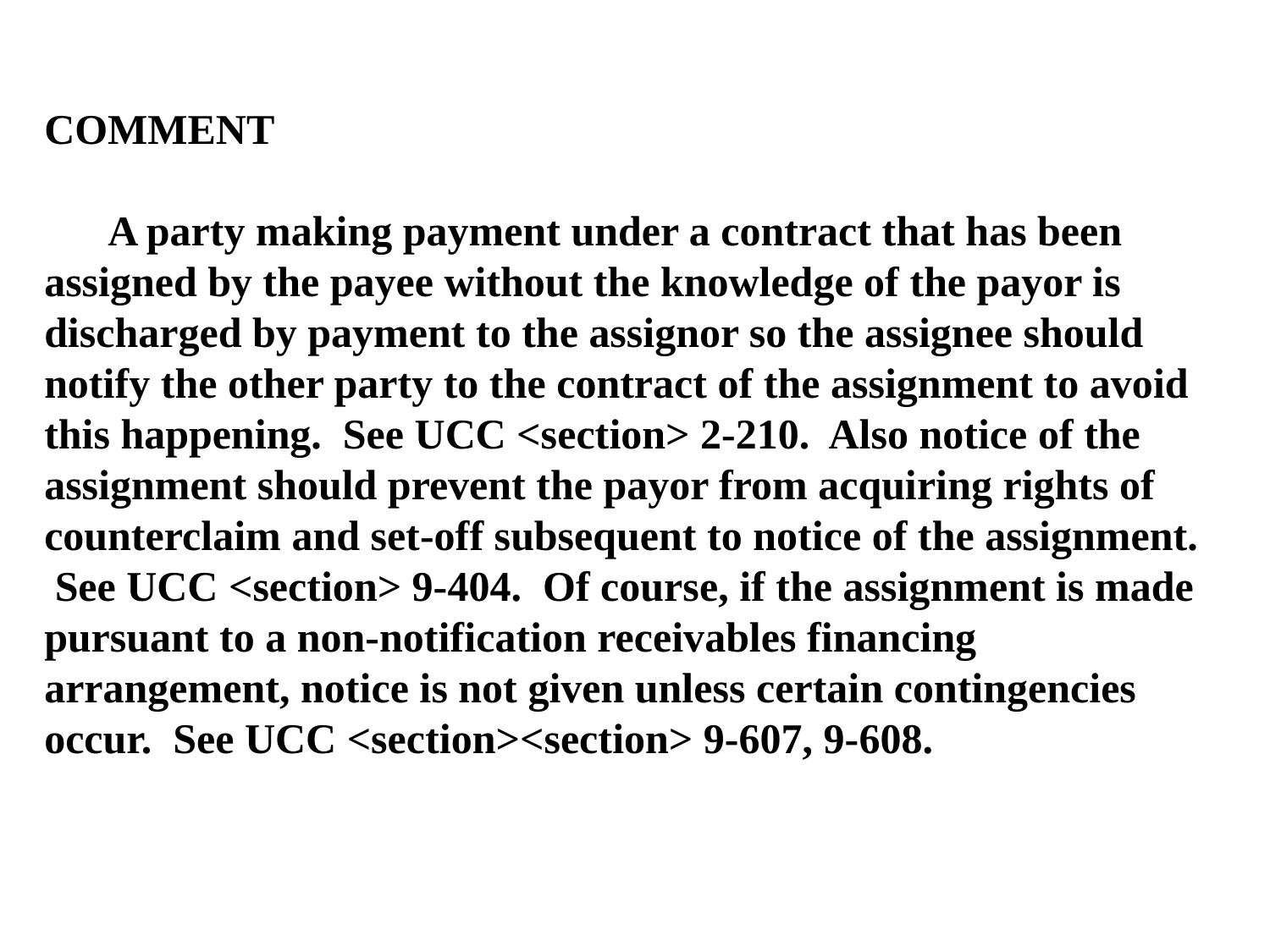

COMMENT

      A party making payment under a contract that has been assigned by the payee without the knowledge of the payor is discharged by payment to the assignor so the assignee should notify the other party to the contract of the assignment to avoid this happening.  See UCC <section> 2-210.  Also notice of the assignment should prevent the payor from acquiring rights of counterclaim and set-off subsequent to notice of the assignment.  See UCC <section> 9-404.  Of course, if the assignment is made pursuant to a non-notification receivables financing arrangement, notice is not given unless certain contingencies occur.  See UCC <section><section> 9-607, 9-608.